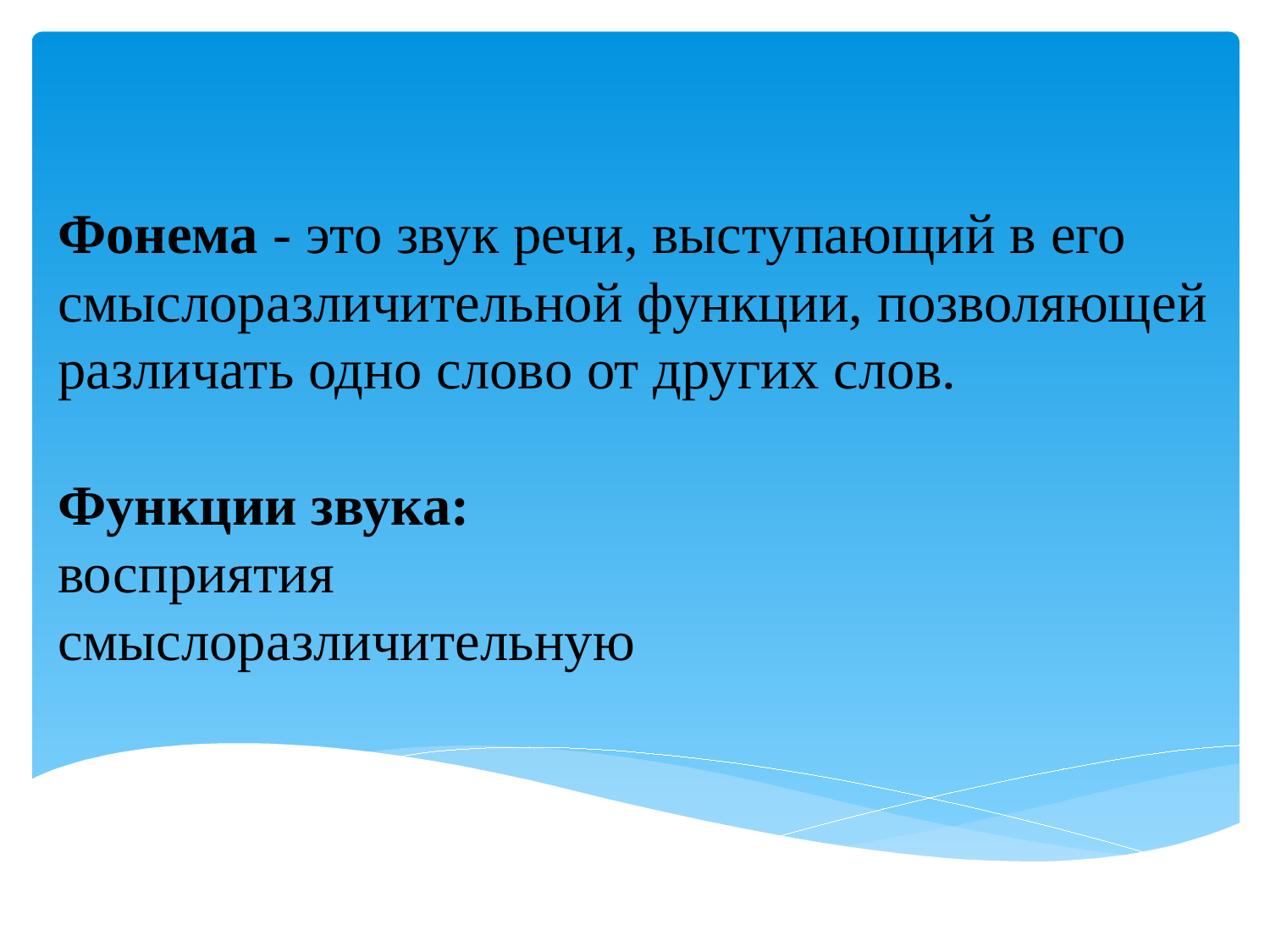

# Фонема - это звук речи, выступающий в его смыслоразличительной функции, позволяющей различать одно слово от других слов. Функции звука: восприятия  смыслоразличительную